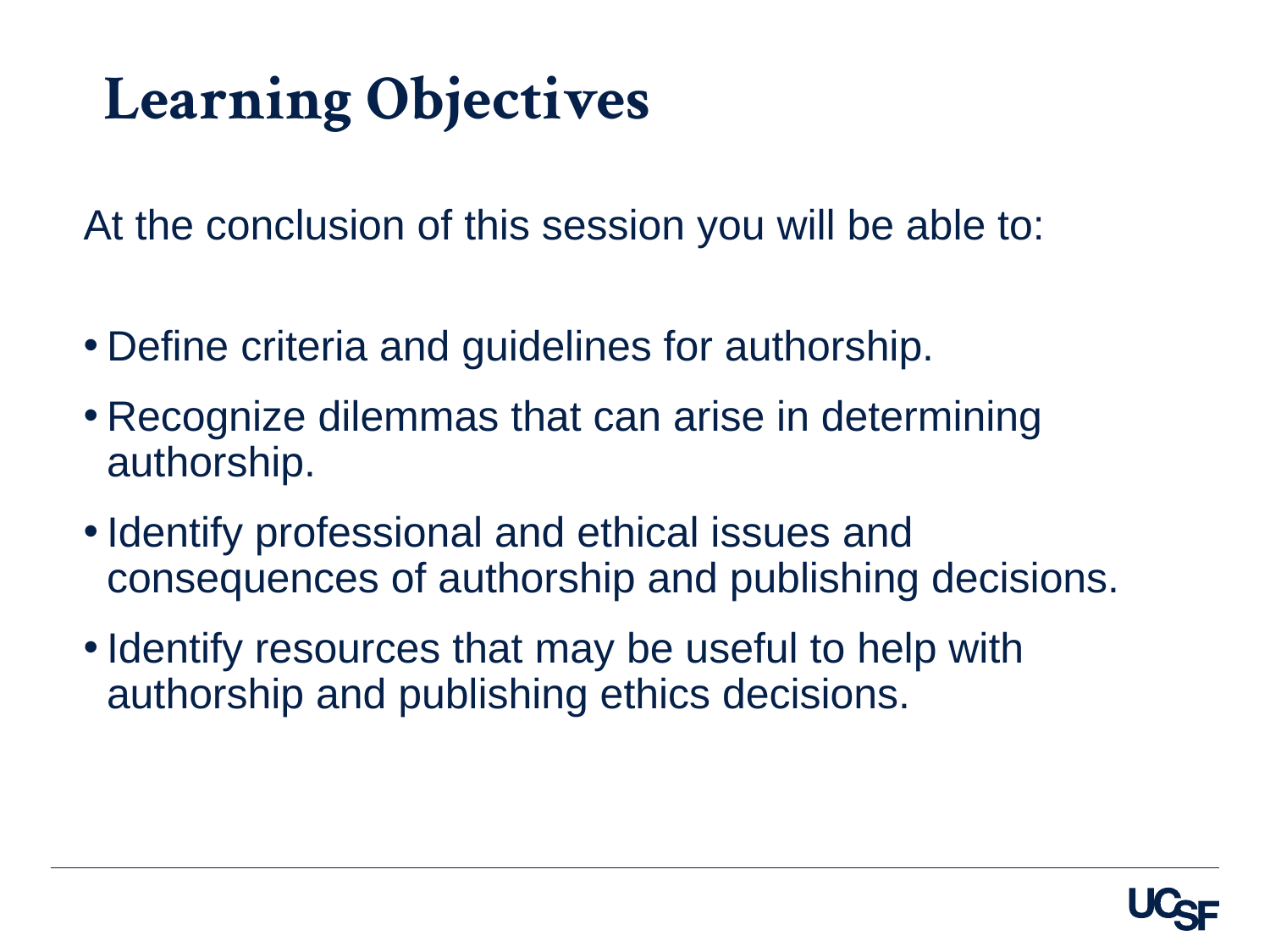

# Learning Objectives
At the conclusion of this session you will be able to:
Define criteria and guidelines for authorship.
Recognize dilemmas that can arise in determining authorship.
Identify professional and ethical issues and consequences of authorship and publishing decisions.
Identify resources that may be useful to help with authorship and publishing ethics decisions.